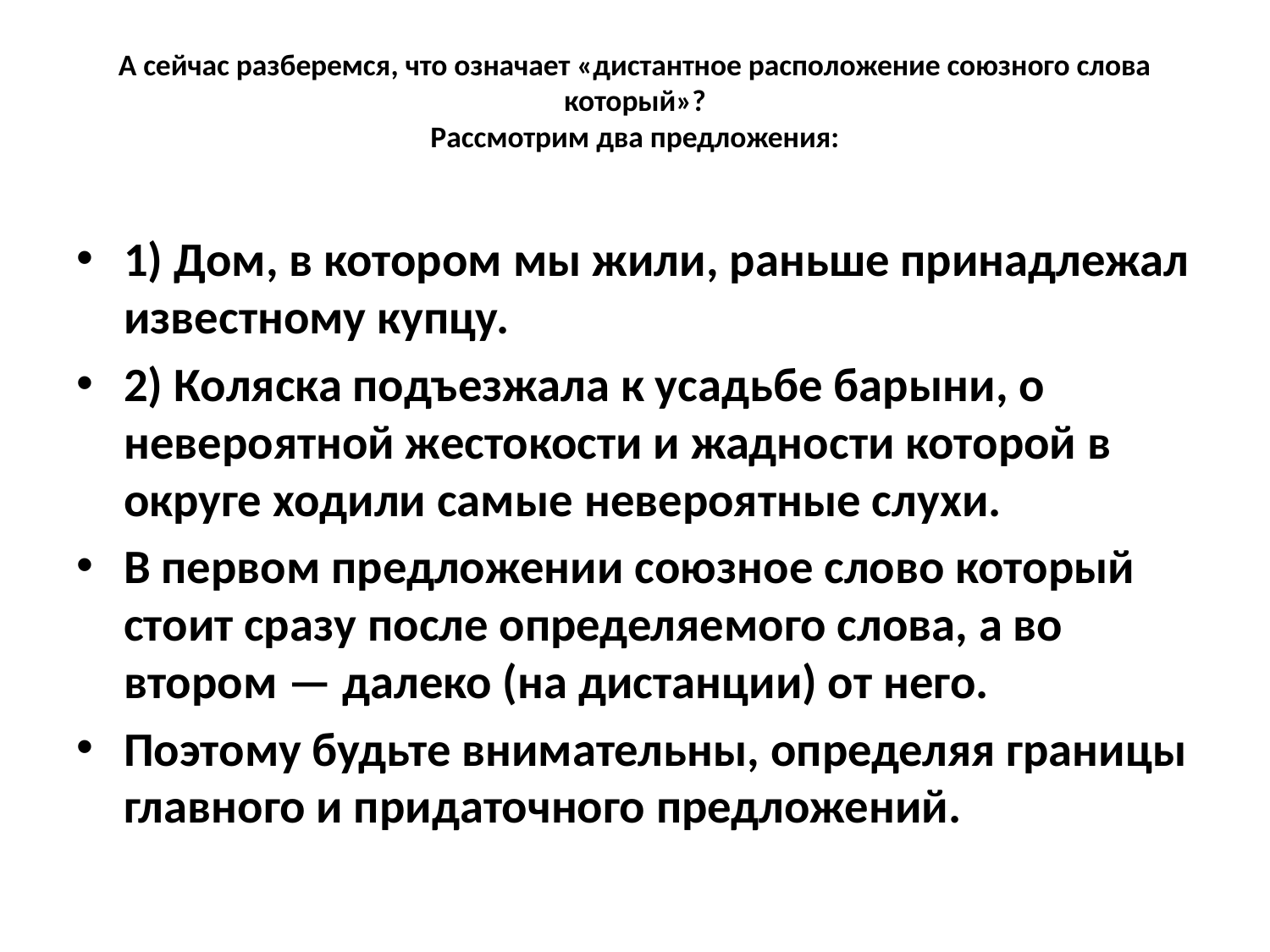

# А сейчас разберемся, что означает «дистантное расположение союзного слова который»? Рассмотрим два предложения:
1) Дом, в котором мы жили, раньше принадлежал известному купцу.
2) Коляска подъезжала к усадьбе барыни, о невероятной жестокости и жадности которой в округе ходили самые невероятные слухи.
В первом предложении союзное слово который стоит сразу после определяемого слова, а во втором — далеко (на дистанции) от него.
Поэтому будьте внимательны, определяя границы главного и придаточного предложений.